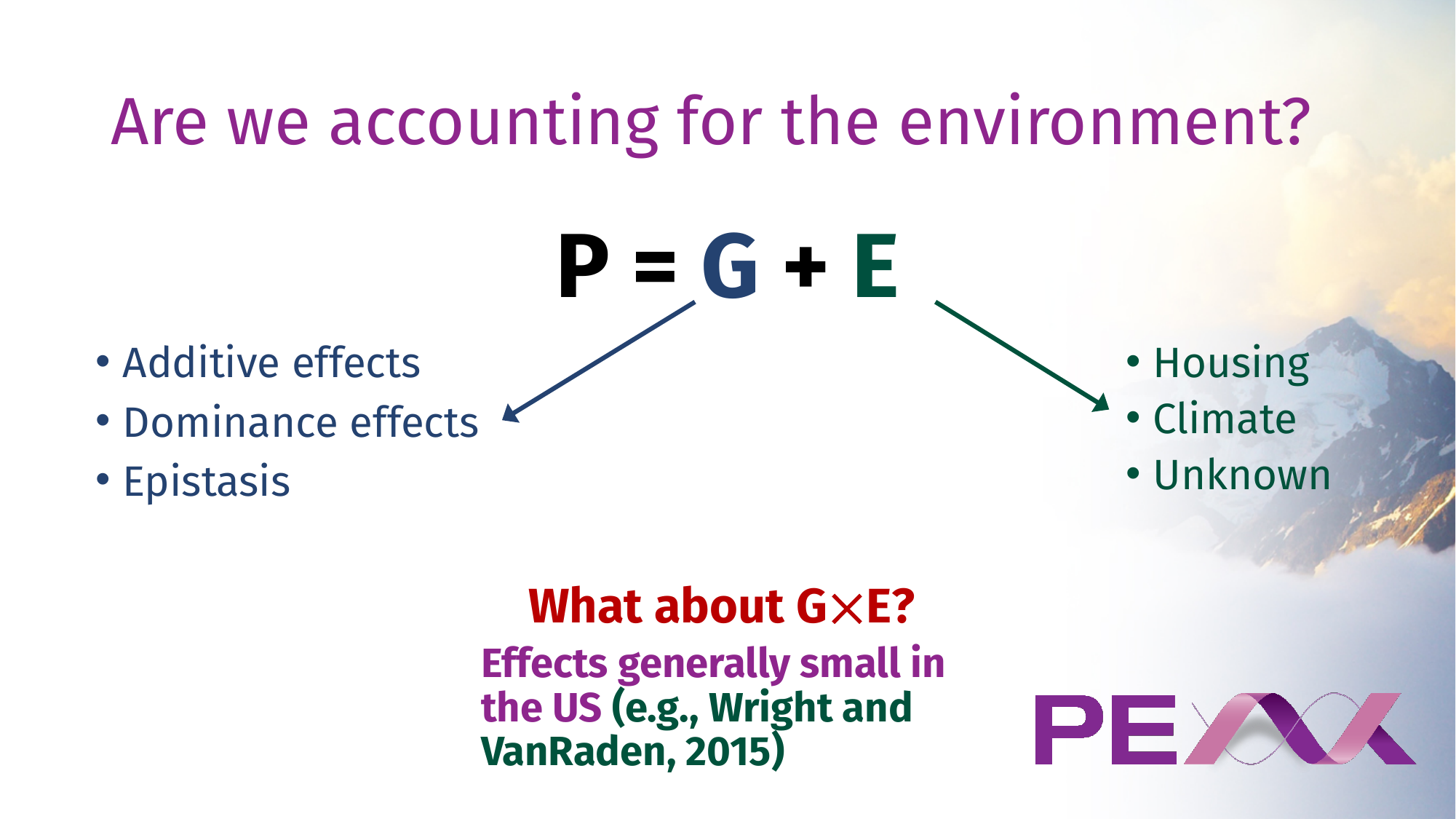

# Are we accounting for the environment?
P = G + E
Additive effects
Dominance effects
Epistasis
Housing
Climate
Unknown

What about G×E?
Effects generally small in the US (e.g., Wright and VanRaden, 2015)